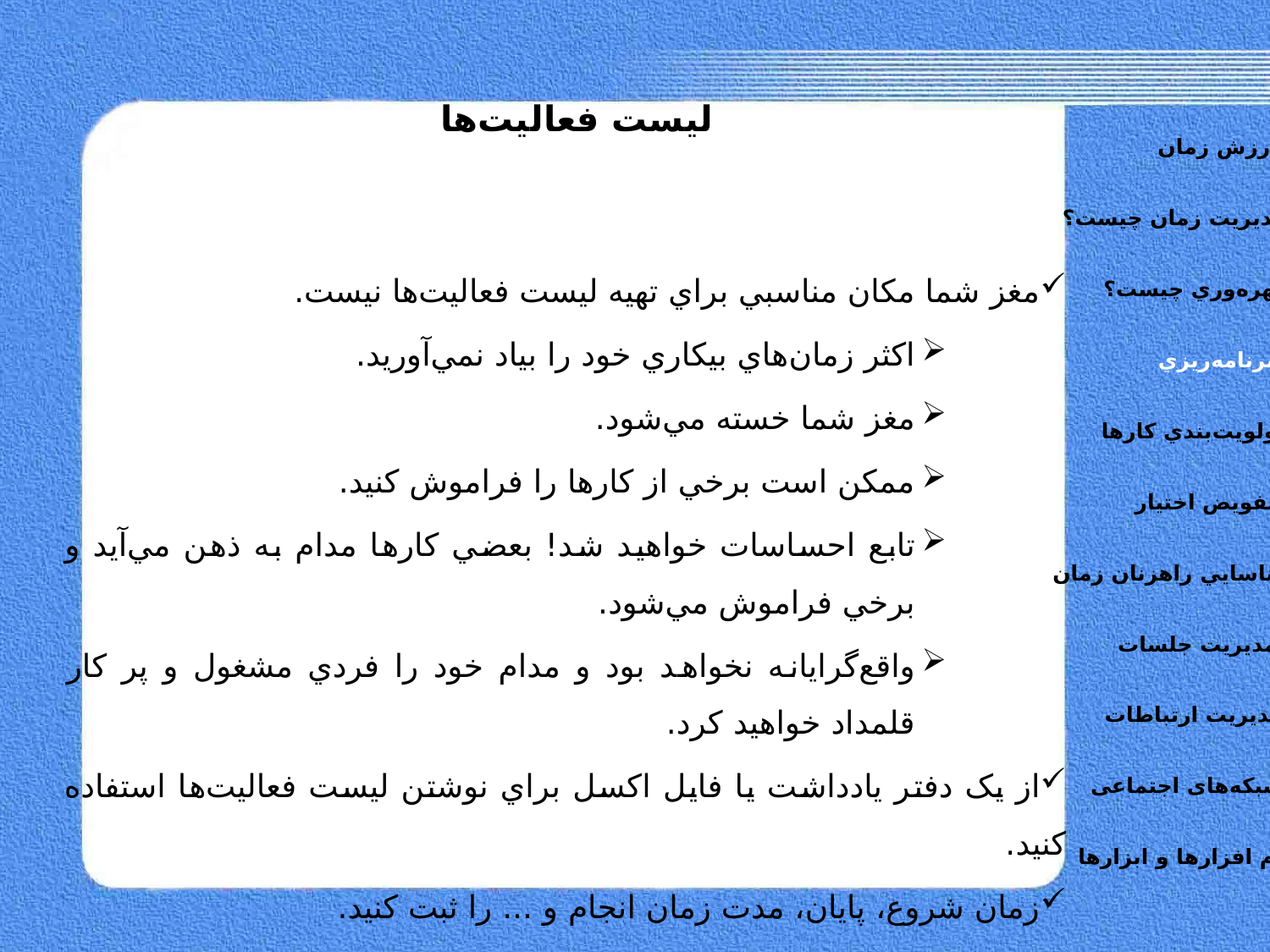

# ليست فعاليت‌ها
ارزش زمان
مديريت زمان چيست؟

مغز شما مکان مناسبي براي تهيه ليست فعاليت‌ها نيست.
اکثر زمان‌هاي بيکاري خود را بياد نمي‌آوريد.
مغز شما خسته مي‌شود.
ممکن است برخي از کارها را فراموش کنيد.
تابع احساسات خواهيد شد! بعضي کارها مدام به ذهن مي‌آيد و برخي فراموش مي‌شود.
واقع‌گرايانه نخواهد بود و مدام خود را فردي مشغول و پر کار قلمداد خواهيد کرد.
از يک دفتر يادداشت يا فايل اکسل براي نوشتن ليست فعاليت‌ها استفاده کنيد.
زمان شروع، پايان، مدت زمان انجام و ... را ثبت کنيد.

بهره‌وري چيست؟
برنامه‌ريزي
اولويت‌بندي کارها
تفويض اختيار
شناسايي راهزنان زمان
مديريت جلسات
مديريت ارتباطات
شبکه‌های اجتماعی
نرم افزارها و ابزارها